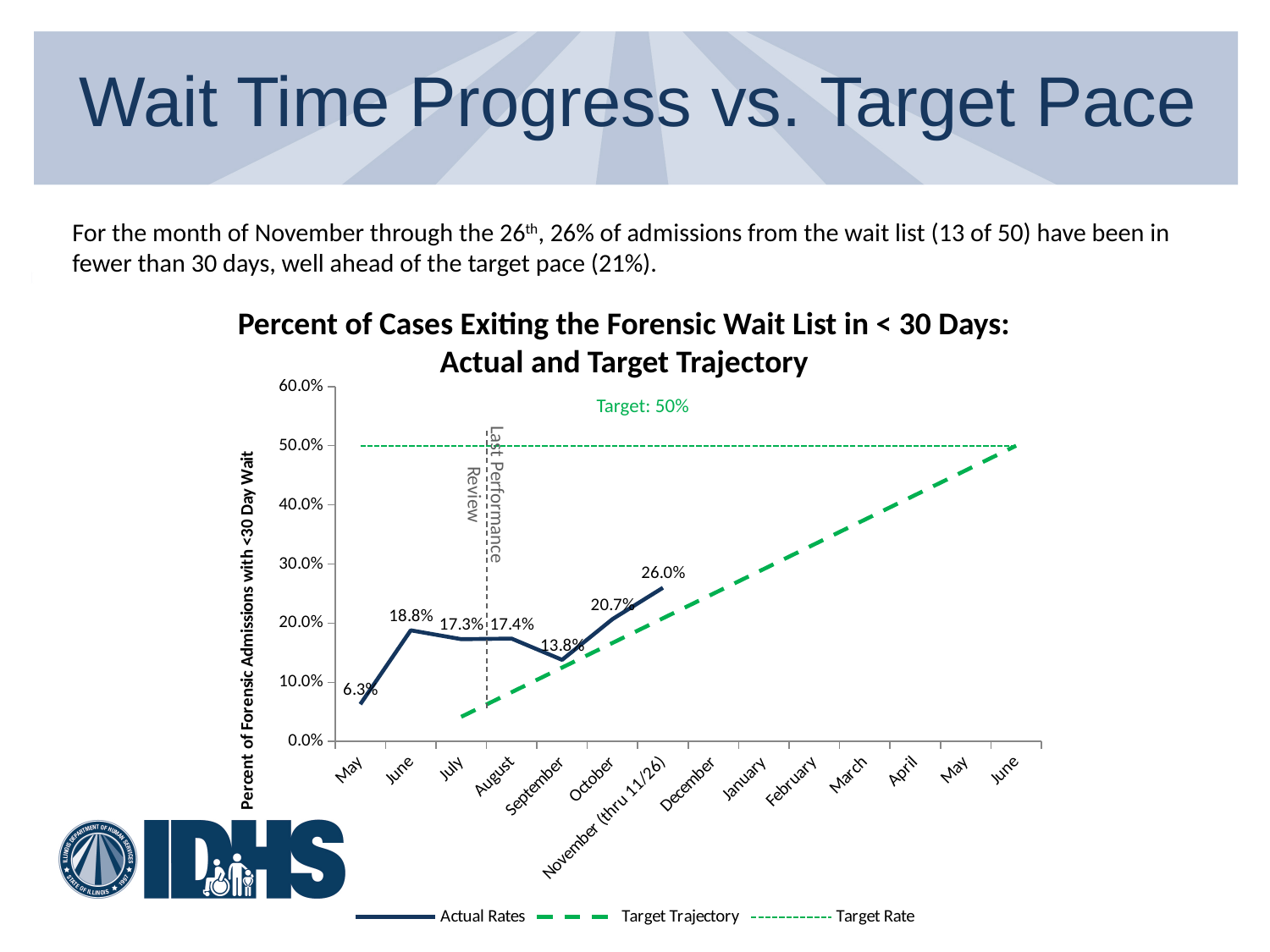

# Wait Time Progress vs. Target Pace
For the month of November through the 26th, 26% of admissions from the wait list (13 of 50) have been in fewer than 30 days, well ahead of the target pace (21%).
Percent of Cases Exiting the Forensic Wait List in < 30 Days:
Actual and Target Trajectory

### Chart

| Category | Actual Rates | Target Trajectory | Target Rate |
|---|---|---|---|
| May | 0.063 | None | 0.5 |
| June | 0.188 | None | 0.5 |
| July | 0.173 | 0.04166666666666667 | 0.5 |
| August | 0.174 | 0.08333333333333334 | 0.5 |
| September | 0.138 | 0.125 | 0.5 |
| October | 0.207 | 0.16666666666666669 | 0.5 |
| November (thru 11/26) | 0.26 | 0.20833333333333337 | 0.5 |
| December | None | 0.25000000000000006 | 0.5 |
| January | None | 0.29166666666666674 | 0.5 |
| February | None | 0.3333333333333334 | 0.5 |
| March | None | 0.3750000000000001 | 0.5 |
| April | None | 0.4166666666666668 | 0.5 |
| May | None | 0.4583333333333335 | 0.5 |
| June | None | 0.5000000000000001 | 0.5 |
Target: 50%
Last Performance Review